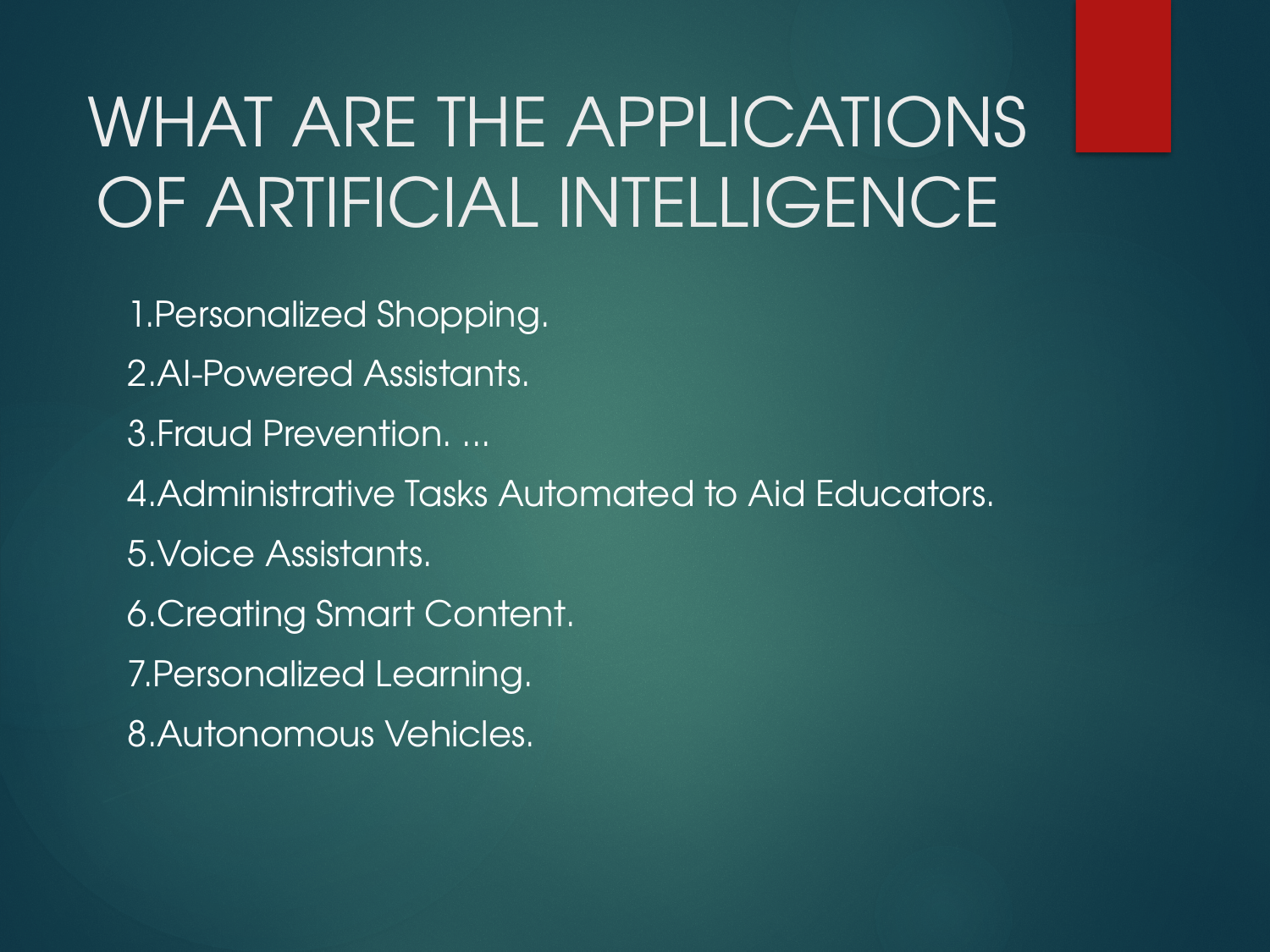

# WHAT ARE THE APPLICATIONS OF ARTIFICIAL INTELLIGENCE
1.Personalized Shopping.
2.AI-Powered Assistants.
3.Fraud Prevention. ...
4.Administrative Tasks Automated to Aid Educators.
5.Voice Assistants.
6.Creating Smart Content.
7.Personalized Learning.
8.Autonomous Vehicles.